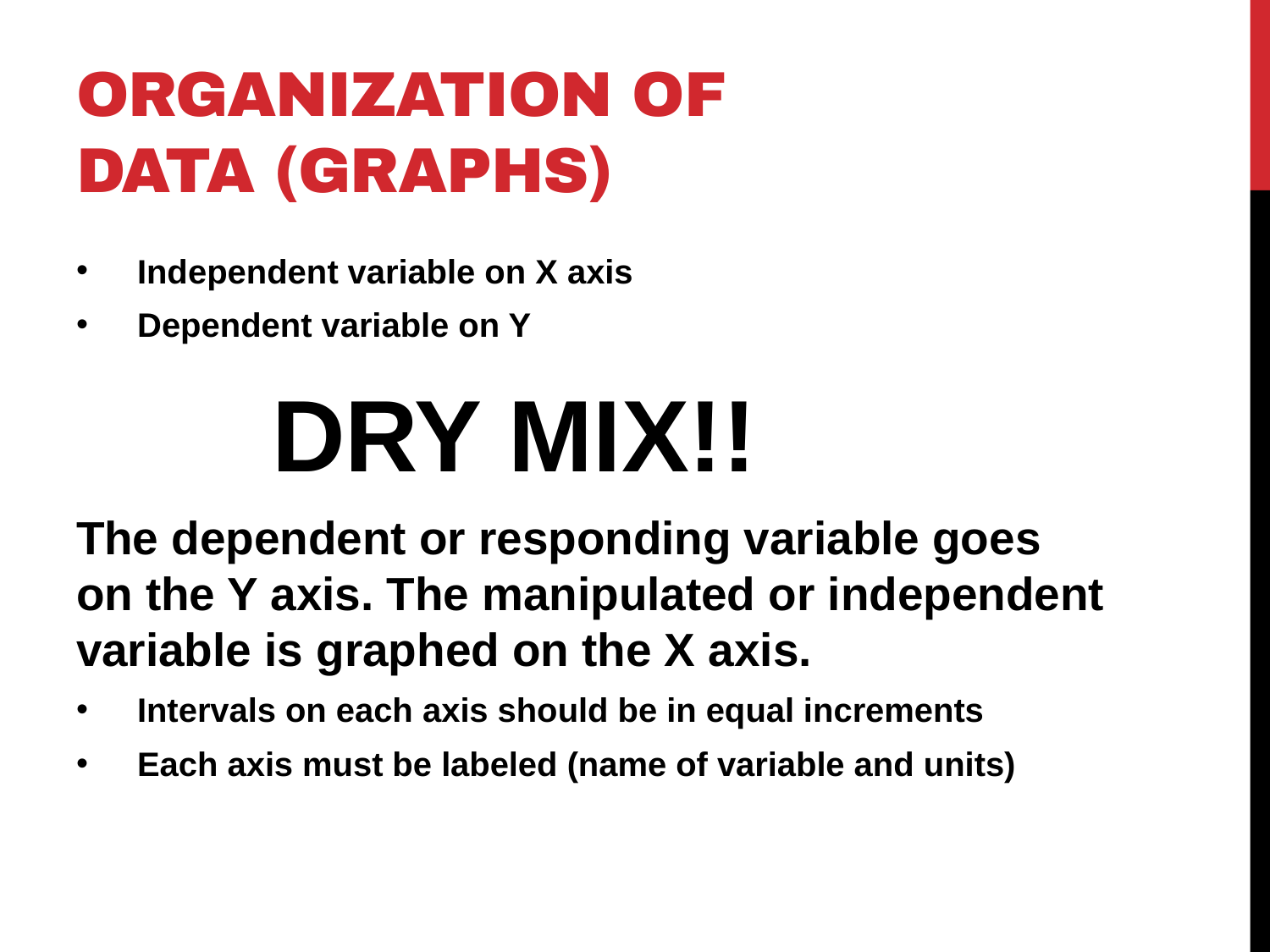

# Organization of data (graphs)
Independent variable on X axis
Dependent variable on Y
                     DRY MIX!!
The dependent or responding variable goes on the Y axis. The manipulated or independent variable is graphed on the X axis.
Intervals on each axis should be in equal increments
Each axis must be labeled (name of variable and units)